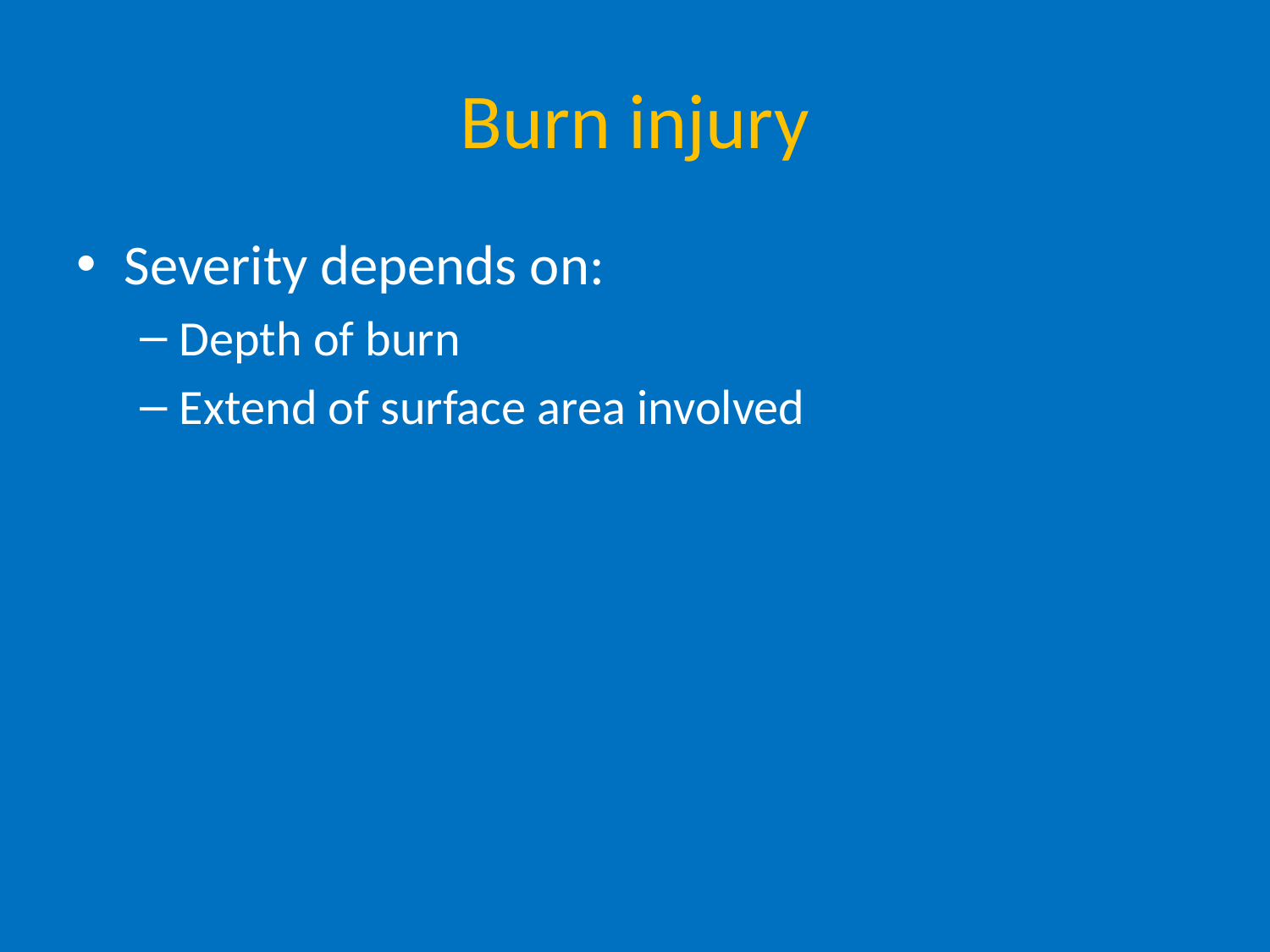

# Burn injury
Severity depends on:
Depth of burn
Extend of surface area involved